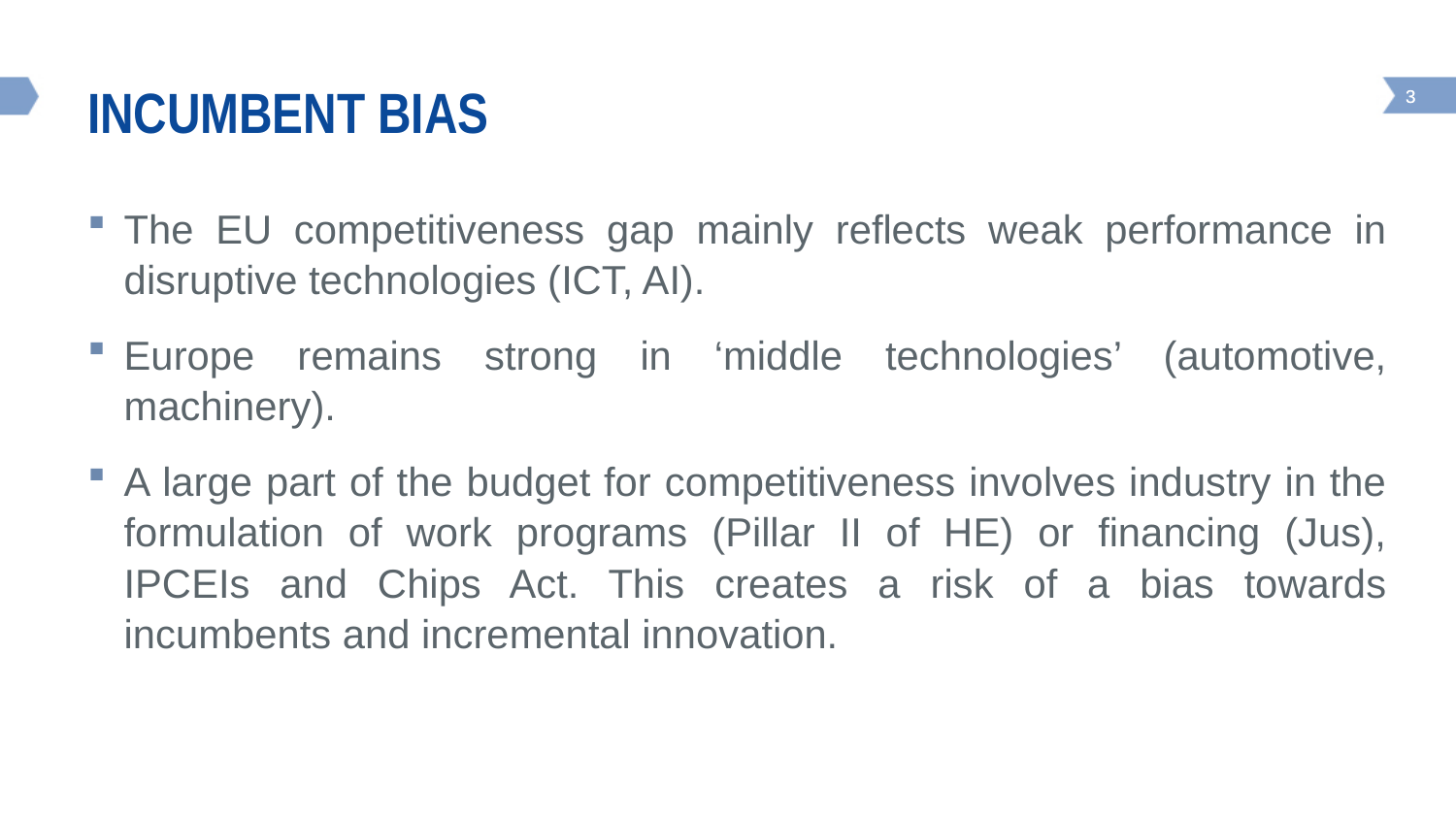

# Incumbent bias
The EU competitiveness gap mainly reflects weak performance in disruptive technologies (ICT, AI).
Europe remains strong in ‘middle technologies’ (automotive, machinery).
A large part of the budget for competitiveness involves industry in the formulation of work programs (Pillar II of HE) or financing (Jus), IPCEIs and Chips Act. This creates a risk of a bias towards incumbents and incremental innovation.